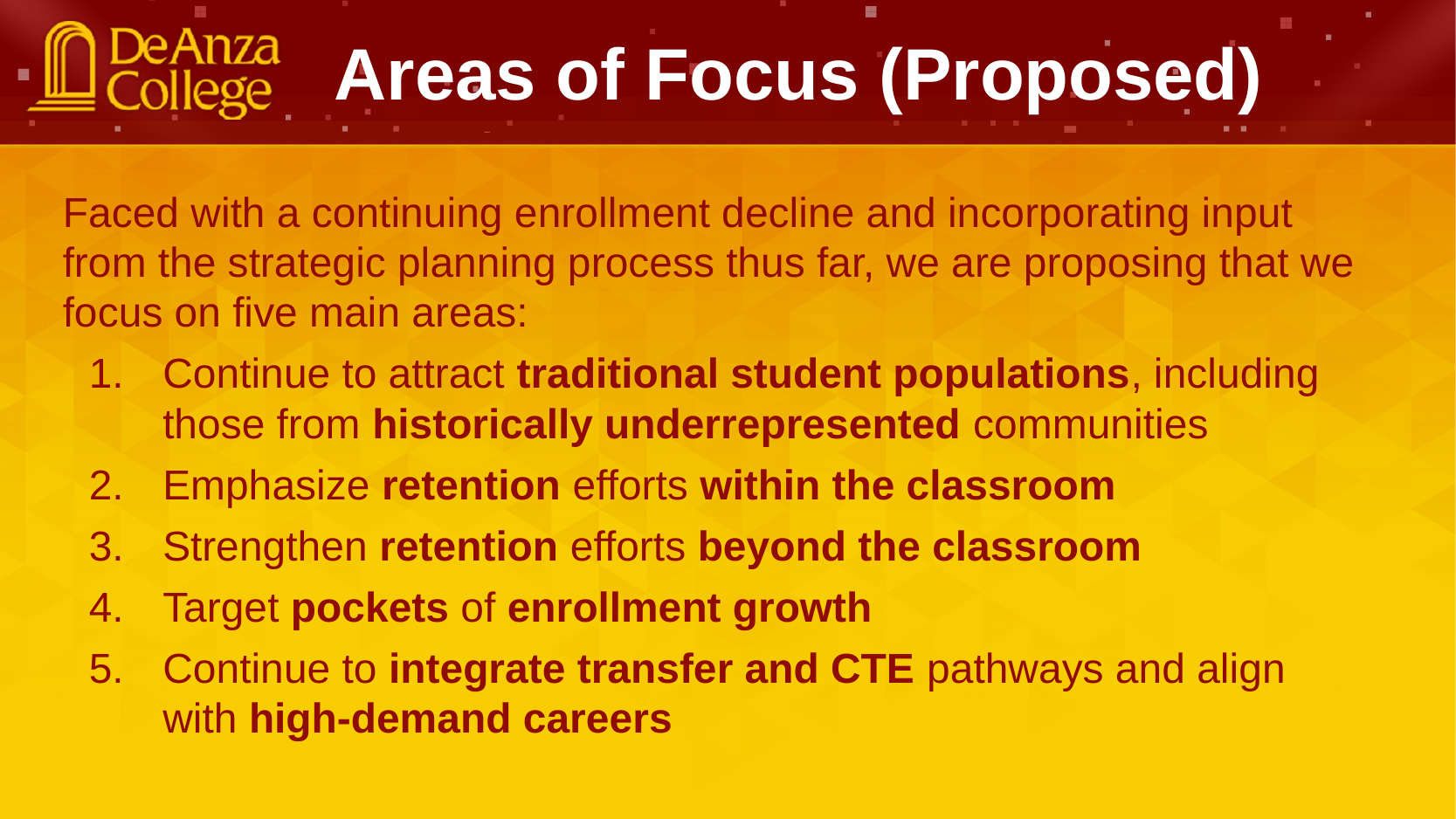

Areas of Focus (Proposed)
Faced with a continuing enrollment decline and incorporating input from the strategic planning process thus far, we are proposing that we focus on five main areas:
Continue to attract traditional student populations, including those from historically underrepresented communities
Emphasize retention efforts within the classroom
Strengthen retention efforts beyond the classroom
Target pockets of enrollment growth
Continue to integrate transfer and CTE pathways and align with high-demand careers